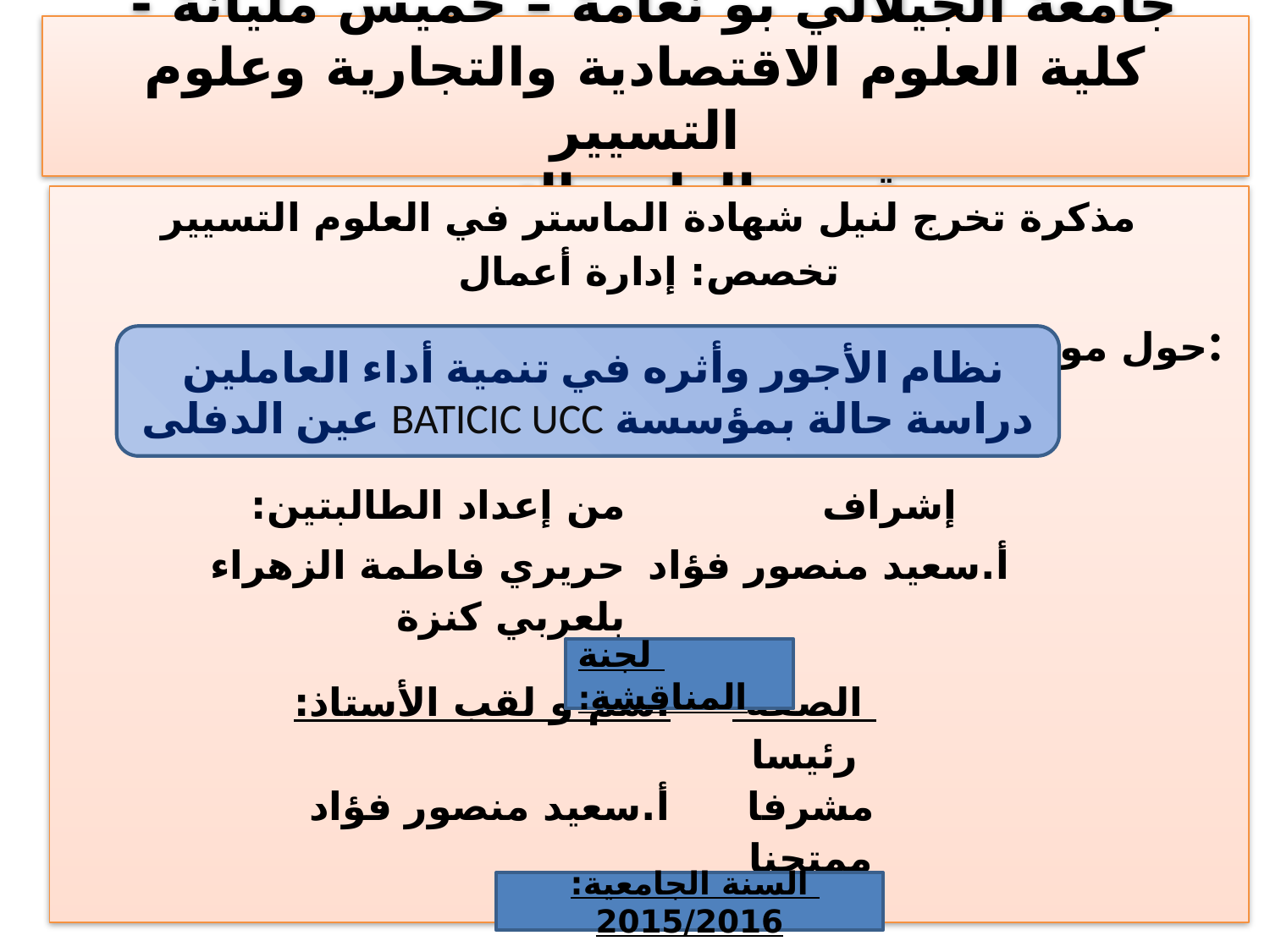

# جامعة الجيلالي بو نعامة – خميس مليانة - كلية العلوم الاقتصادية والتجارية وعلوم التسيير قسم العلوم التسيير
مذكرة تخرج لنيل شهادة الماستر في العلوم التسيير
تخصص: إدارة أعمال
حول موضوع:
نظام الأجور وأثره في تنمية أداء العاملين
دراسة حالة بمؤسسة BATICIC UCC عين الدفلى
| من إعداد الطالبتين: | إشراف |
| --- | --- |
| حريري فاطمة الزهراء بلعربي كنزة | أ.سعيد منصور فؤاد |
لجنة المناقشة:
| اسم و لقب الأستاذ: | الصفة |
| --- | --- |
|  | رئيسا |
| أ.سعيد منصور فؤاد | مشرفا |
|  | ممتحنا |
السنة الجامعية: 2015/2016